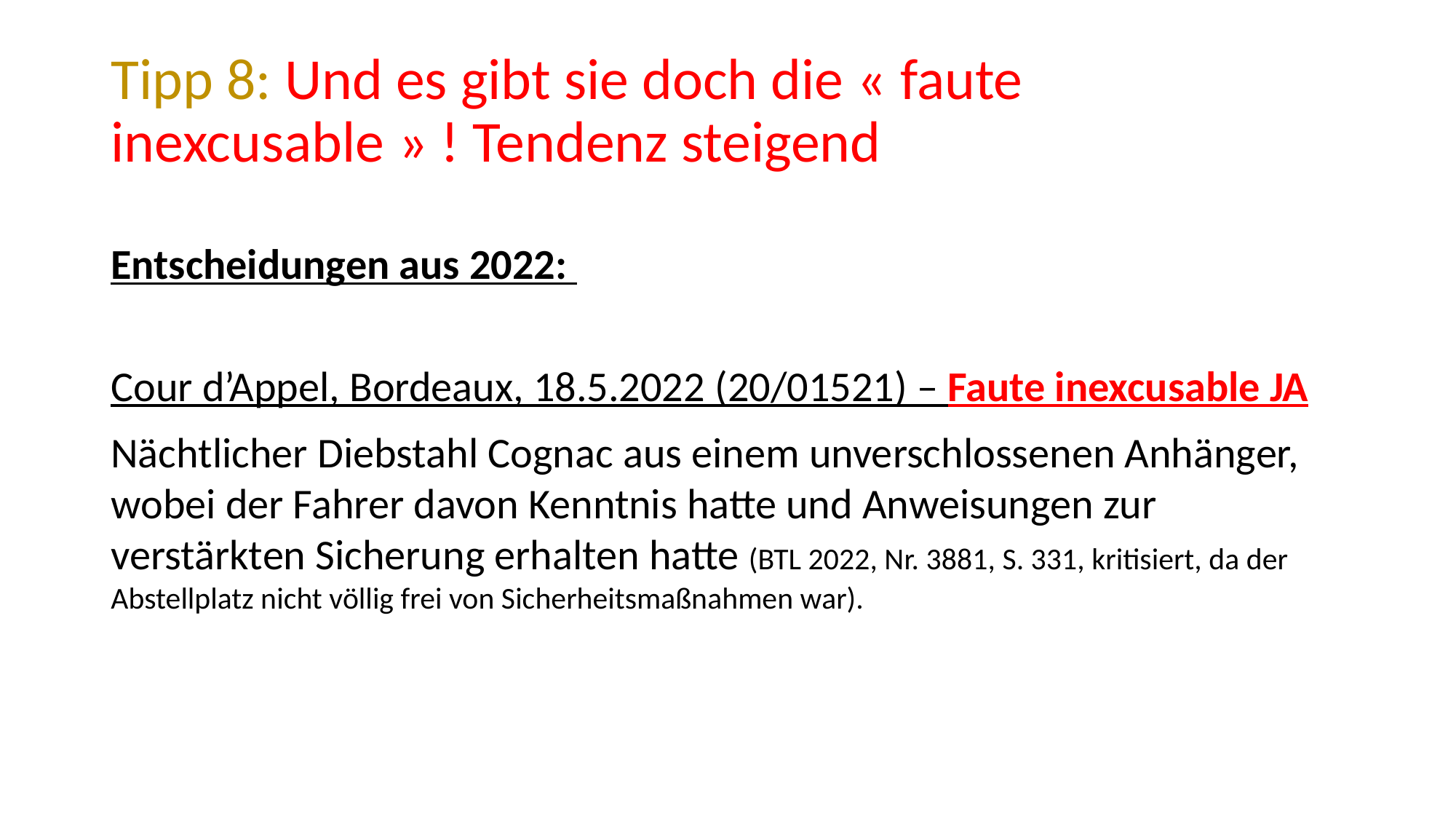

# Tipp 8: Und es gibt sie doch die « faute inexcusable » ! Tendenz steigend

Entscheidungen aus 2022:

Cour d’Appel, Bordeaux, 18.5.2022 (20/01521) – Faute inexcusable JA
Nächtlicher Diebstahl Cognac aus einem unverschlossenen Anhänger, wobei der Fahrer davon Kenntnis hatte und Anweisungen zur verstärkten Sicherung erhalten hatte (BTL 2022, Nr. 3881, S. 331, kritisiert, da der Abstellplatz nicht völlig frei von Sicherheitsmaßnahmen war).